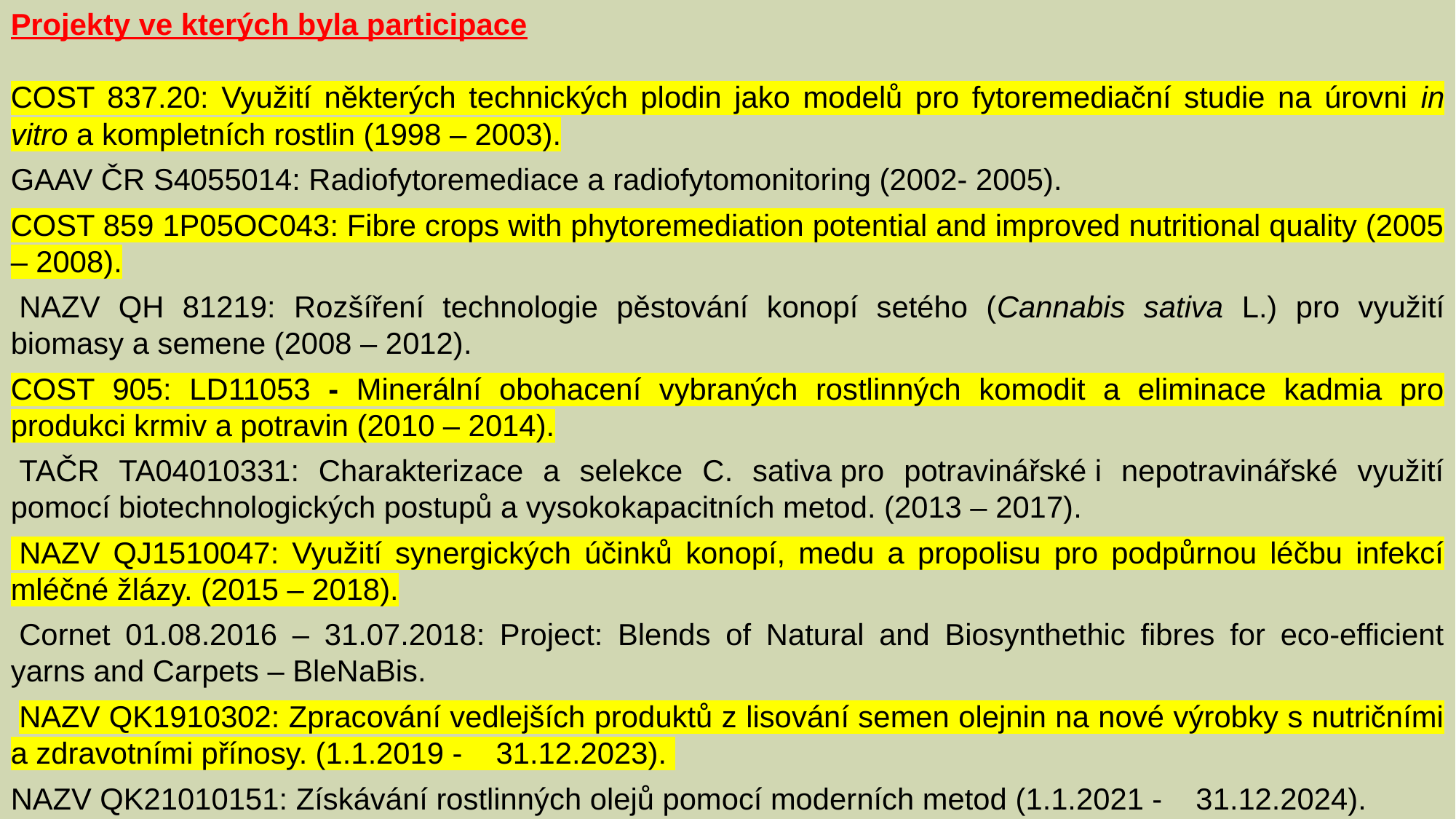

Projekty ve kterých byla participace

COST 837.20: Využití některých technických plodin jako modelů pro fytoremediační studie na úrovni in vitro a kompletních rostlin (1998 – 2003).
GAAV ČR S4055014: Radiofytoremediace a radiofytomonitoring (2002- 2005).
COST 859 1P05OC043: Fibre crops with phytoremediation potential and improved nutritional quality (2005 – 2008).
 NAZV QH 81219: Rozšíření technologie pěstování konopí setého (Cannabis sativa L.) pro využití biomasy a semene (2008 – 2012).
COST 905: LD11053 - Minerální obohacení vybraných rostlinných komodit a eliminace kadmia pro produkci krmiv a potravin (2010 – 2014).
 TAČR TA04010331: Charakterizace a selekce C. sativa pro potravinářské i nepotravinářské využití pomocí biotechnologických postupů a vysokokapacitních metod. (2013 – 2017).
 NAZV QJ1510047: Využití synergických účinků konopí, medu a propolisu pro podpůrnou léčbu infekcí mléčné žlázy. (2015 – 2018).
 Cornet 01.08.2016 – 31.07.2018: Project: Blends of Natural and Biosynthethic fibres for eco-efficient yarns and Carpets – BleNaBis.
 NAZV QK1910302: Zpracování vedlejších produktů z lisování semen olejnin na nové výrobky s nutričními a zdravotními přínosy. (1.1.2019 -    31.12.2023).
NAZV QK21010151: Získávání rostlinných olejů pomocí moderních metod (1.1.2021 -    31.12.2024).